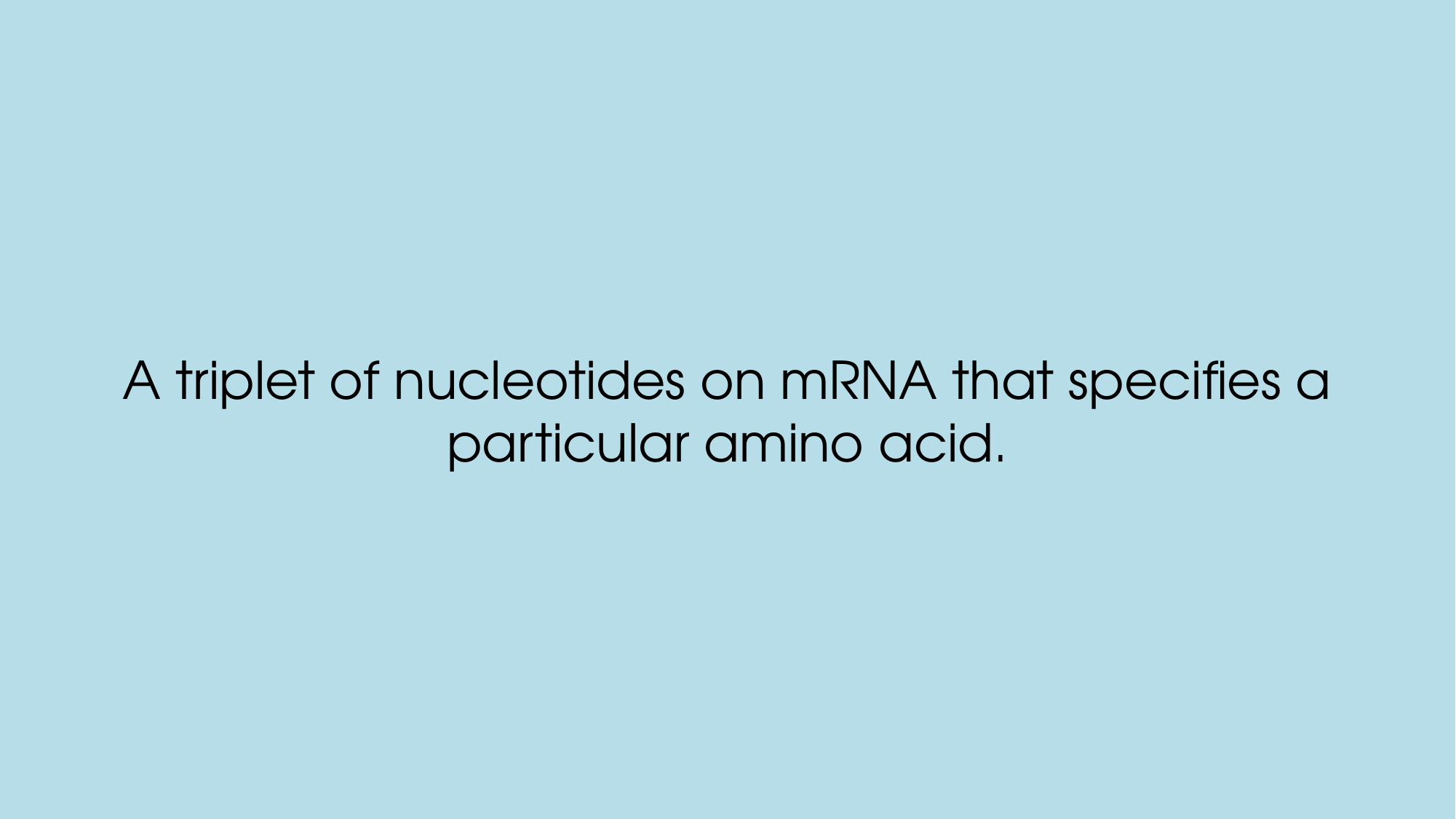

# A triplet of nucleotides on mRNA that specifies a particular amino acid.